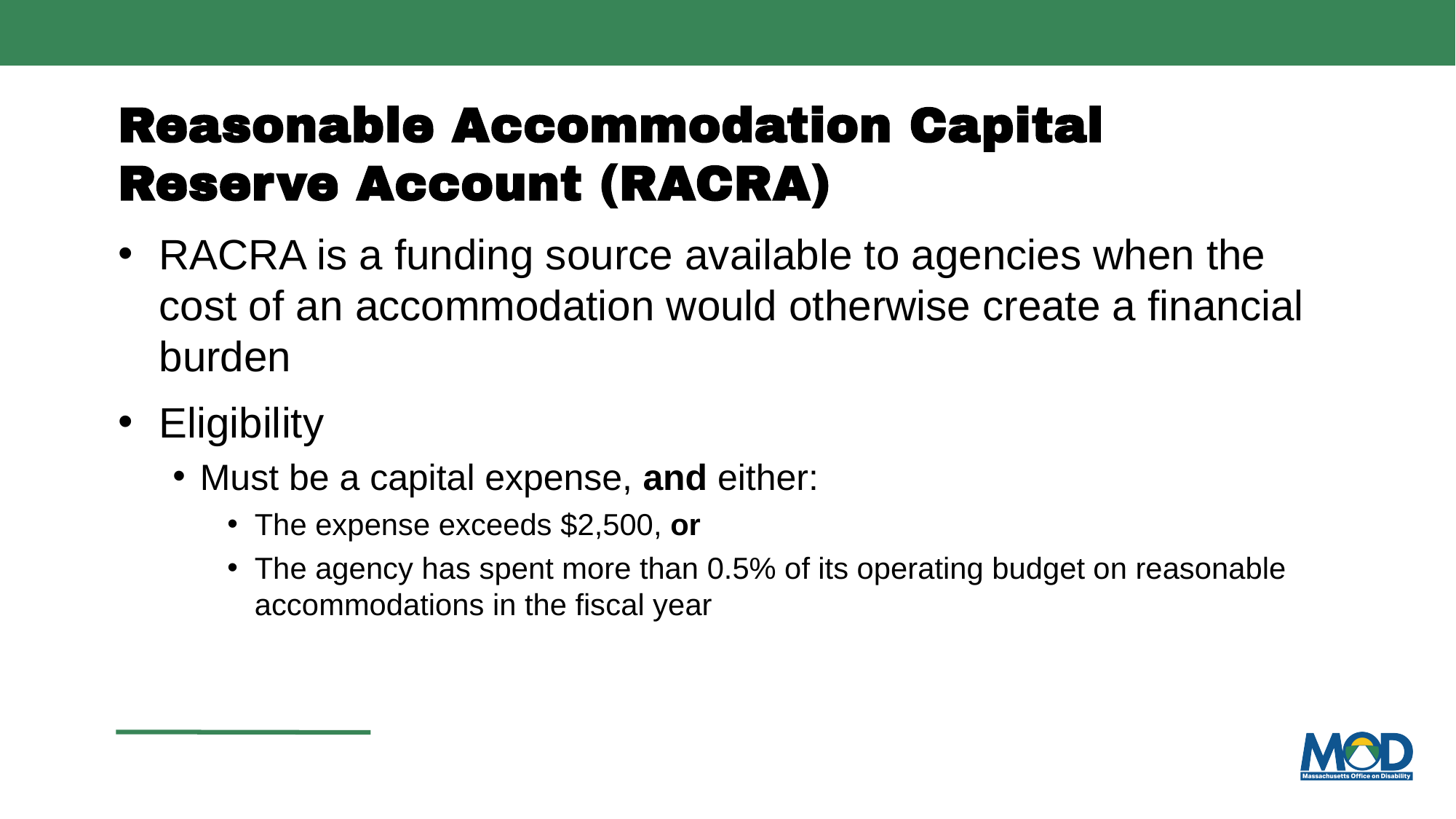

# Reasonable Accommodation Capital Reserve Account (RACRA)
RACRA is a funding source available to agencies when the cost of an accommodation would otherwise create a financial burden
Eligibility
Must be a capital expense, and either:
The expense exceeds $2,500, or
The agency has spent more than 0.5% of its operating budget on reasonable accommodations in the fiscal year